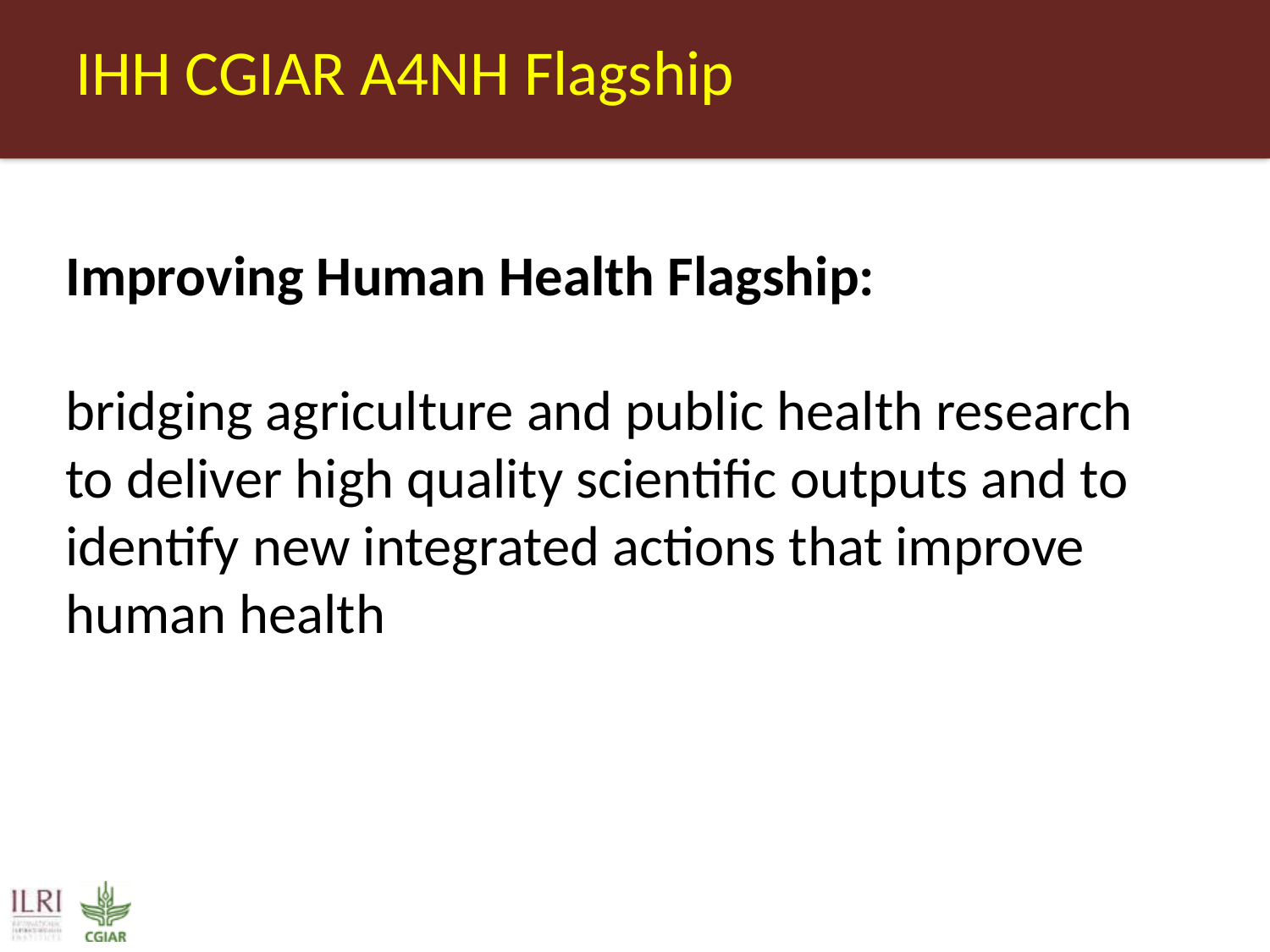

# IHH CGIAR A4NH Flagship
Improving Human Health Flagship:

bridging agriculture and public health research to deliver high quality scientific outputs and to identify new integrated actions that improve human health